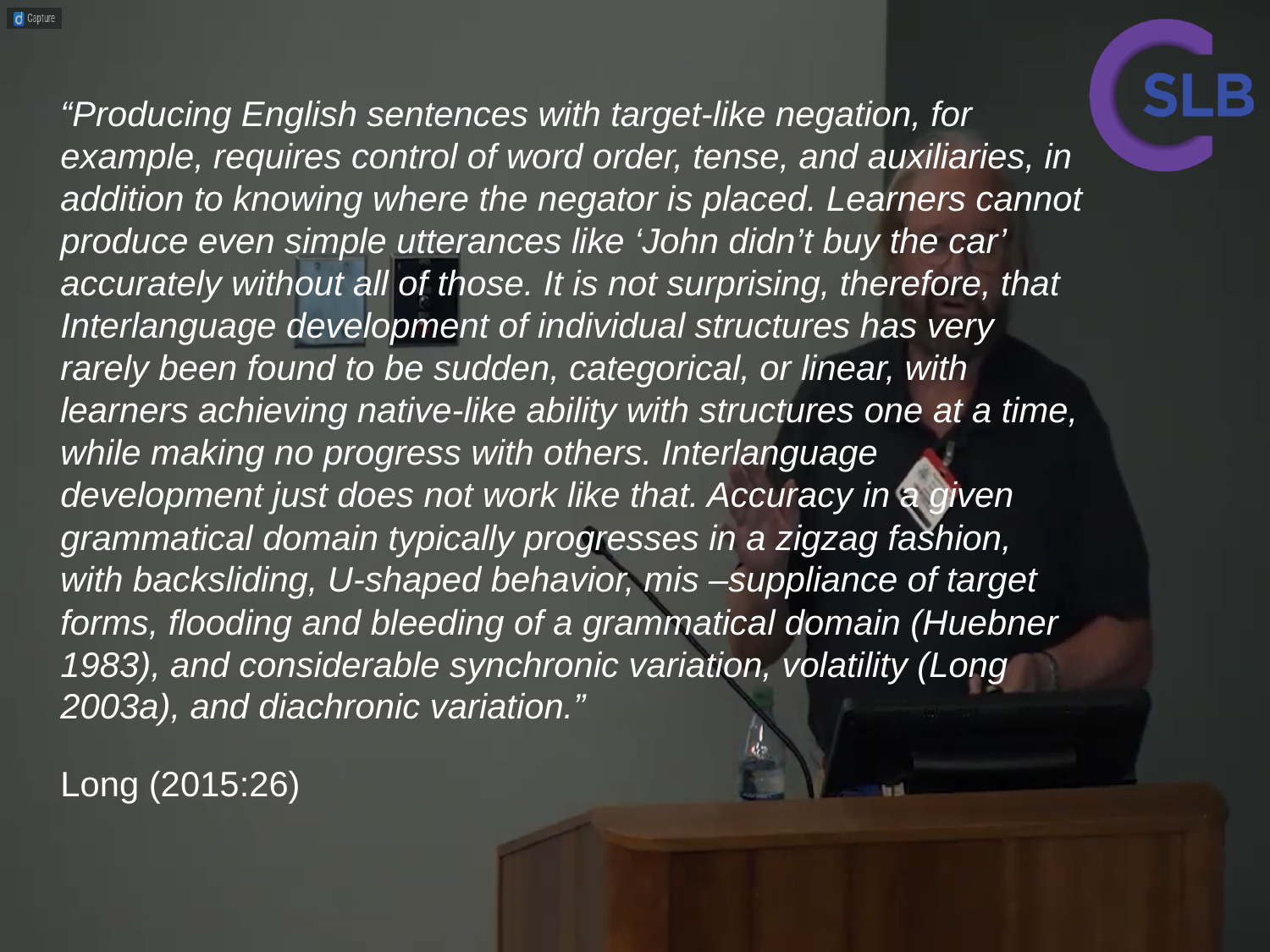

“Producing English sentences with target-like negation, for example, requires control of word order, tense, and auxiliaries, in addition to knowing where the negator is placed. Learners cannot produce even simple utterances like ‘John didn’t buy the car’ accurately without all of those. It is not surprising, therefore, that Interlanguage development of individual structures has very rarely been found to be sudden, categorical, or linear, with learners achieving native-like ability with structures one at a time, while making no progress with others. Interlanguage development just does not work like that. Accuracy in a given grammatical domain typically progresses in a zigzag fashion, with backsliding, U-shaped behavior, mis –suppliance of target forms, flooding and bleeding of a grammatical domain (Huebner 1983), and considerable synchronic variation, volatility (Long 2003a), and diachronic variation.”
Long (2015:26)